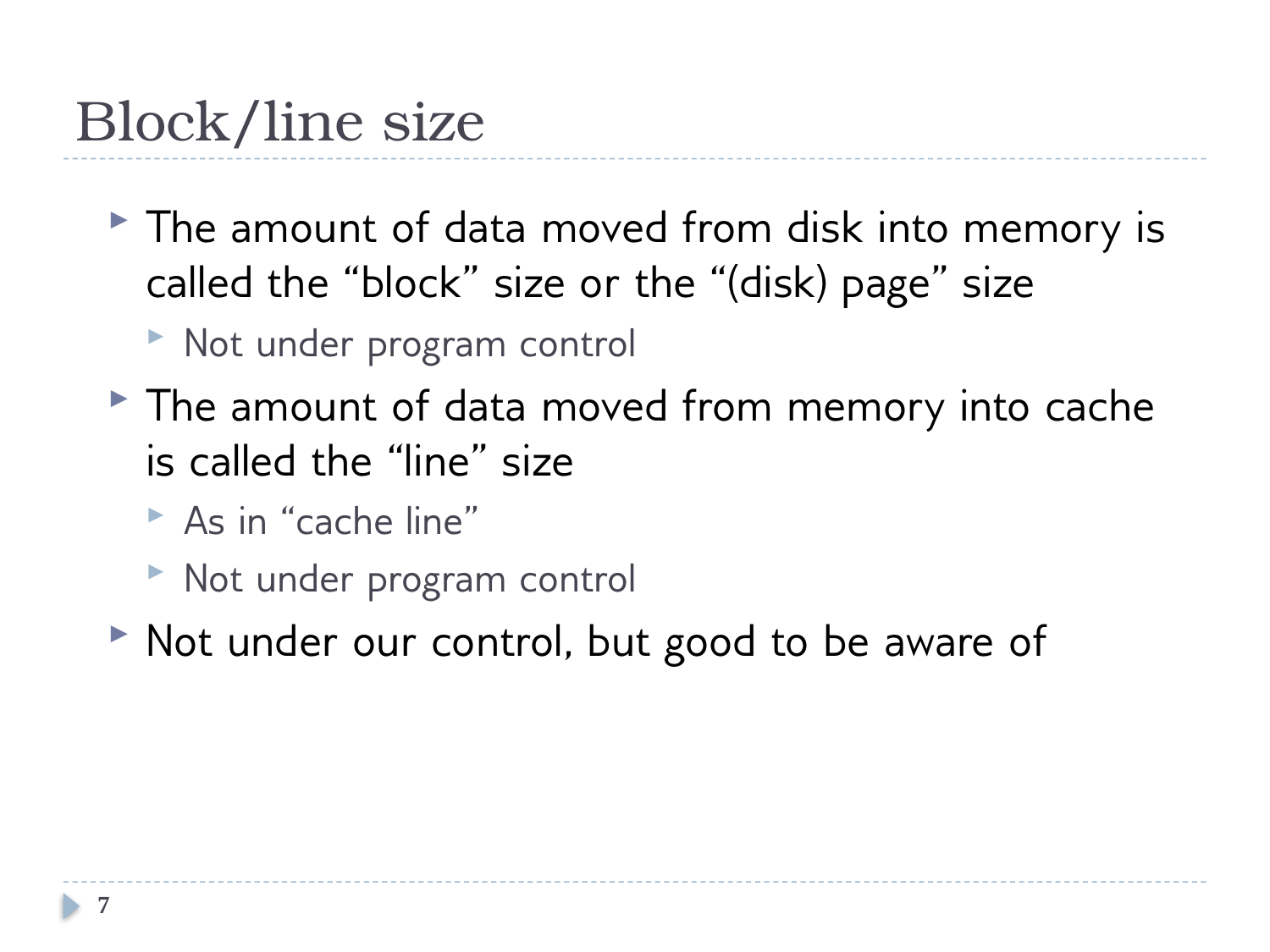

# Block/line size
The amount of data moved from disk into memory is called the “block” size or the “(disk) page” size
Not under program control
The amount of data moved from memory into cache is called the “line” size
As in “cache line”
Not under program control
Not under our control, but good to be aware of
7